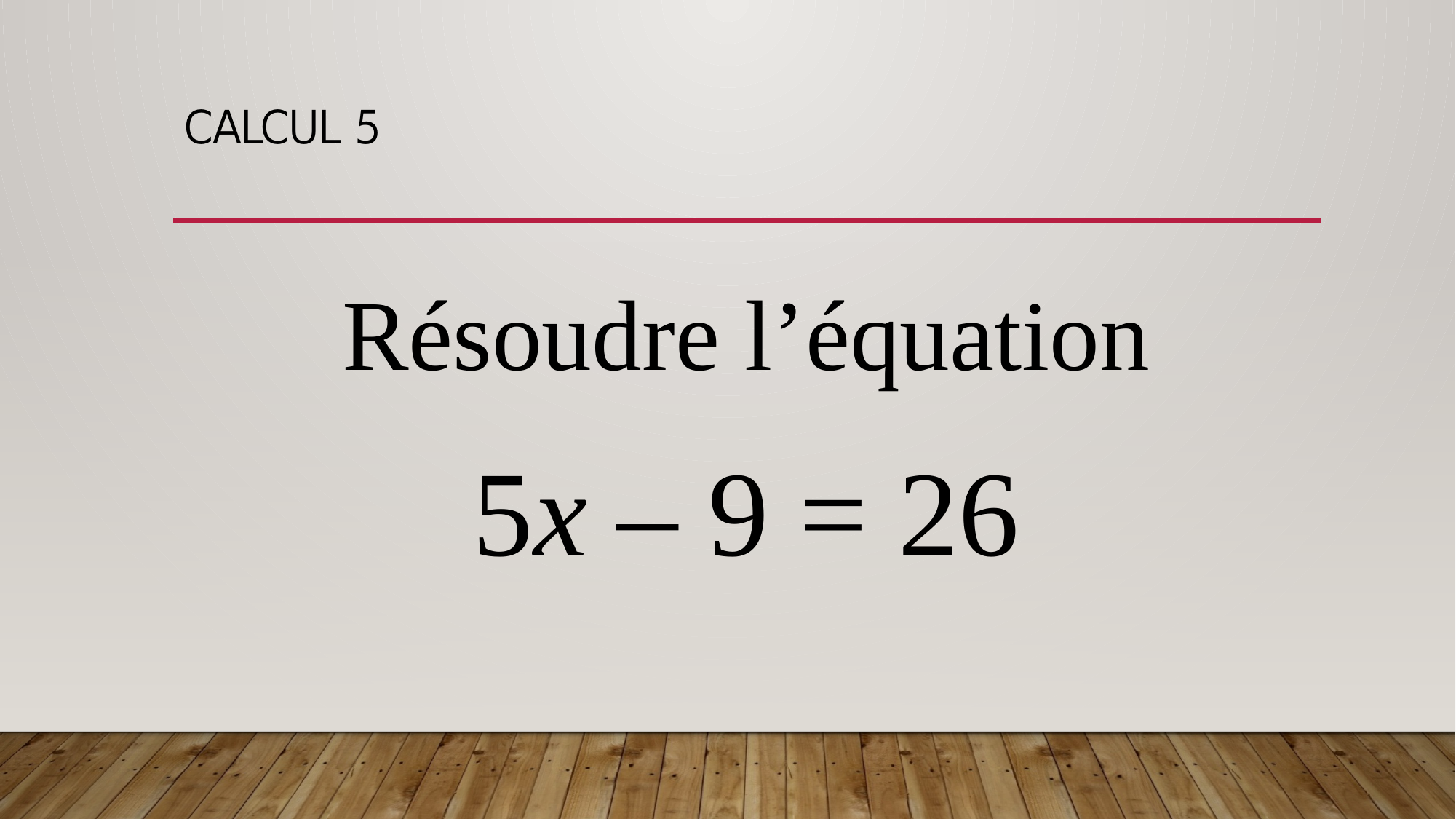

# Calcul 5
Résoudre l’équation
5x – 9 = 26